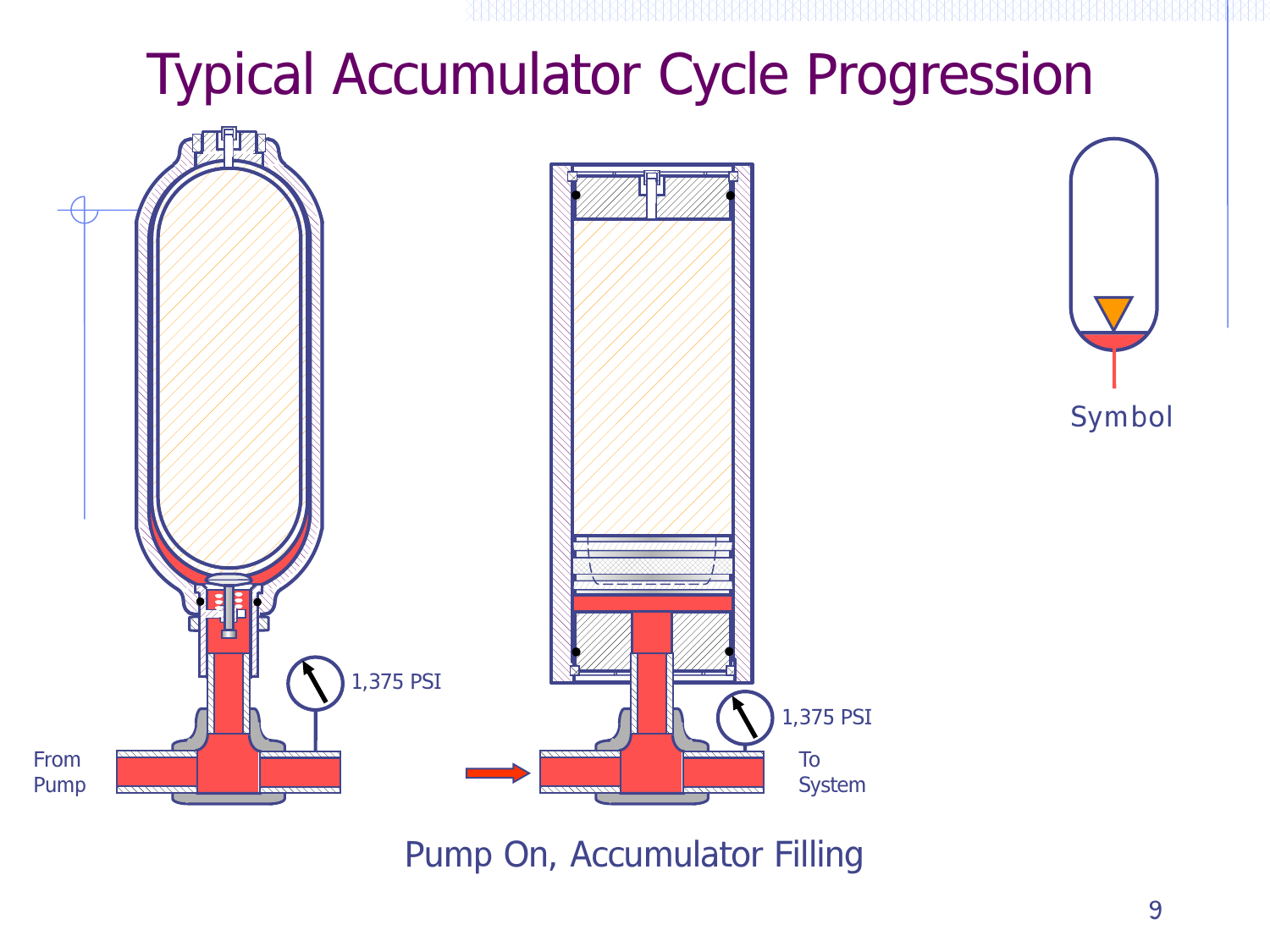

# Typical Accumulator Cycle Progression

Symbol

1,375 PSI

1,375 PSI

From Pump
To System

Pump On, Accumulator Filling
9